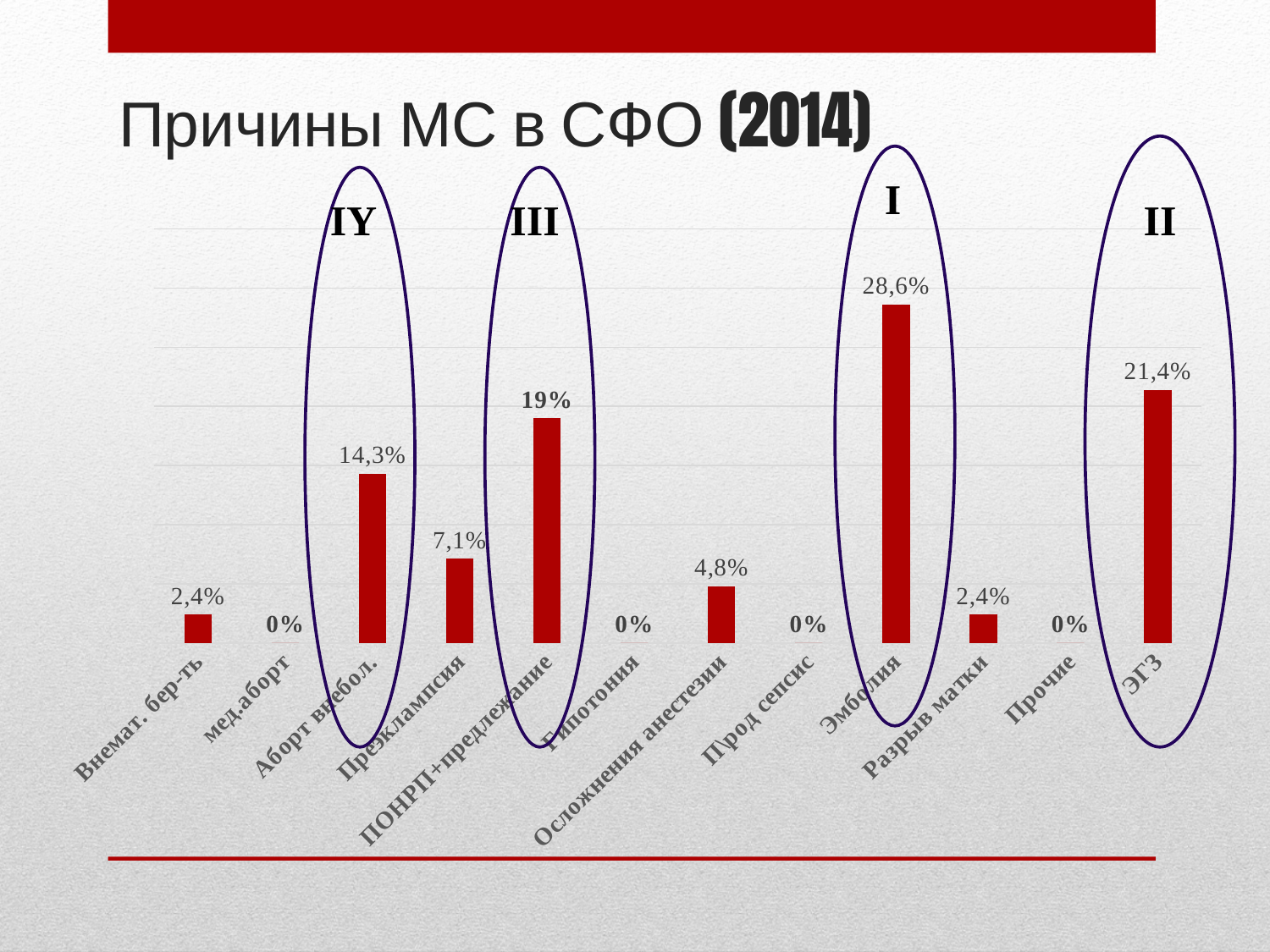

# Причины МС в СФО (2014)

I

IY
III
II

### Chart

| Category | Продажи |
|---|---|
| Внемат. бер-ть | 0.024 |
| мед.аборт | 0.0 |
| Аборт внебол. | 0.143 |
| Преэклампсия | 0.071 |
| ПОНРП+предлежание | 0.19 |
| Гипотония | 0.0 |
| Осложнения анестезии | 0.048 |
| П\род сепсис | 0.0 |
| Эмболия | 0.286 |
| Разрыв матки | 0.024 |
| Прочие | 0.0 |
| ЭГЗ | 0.214 |